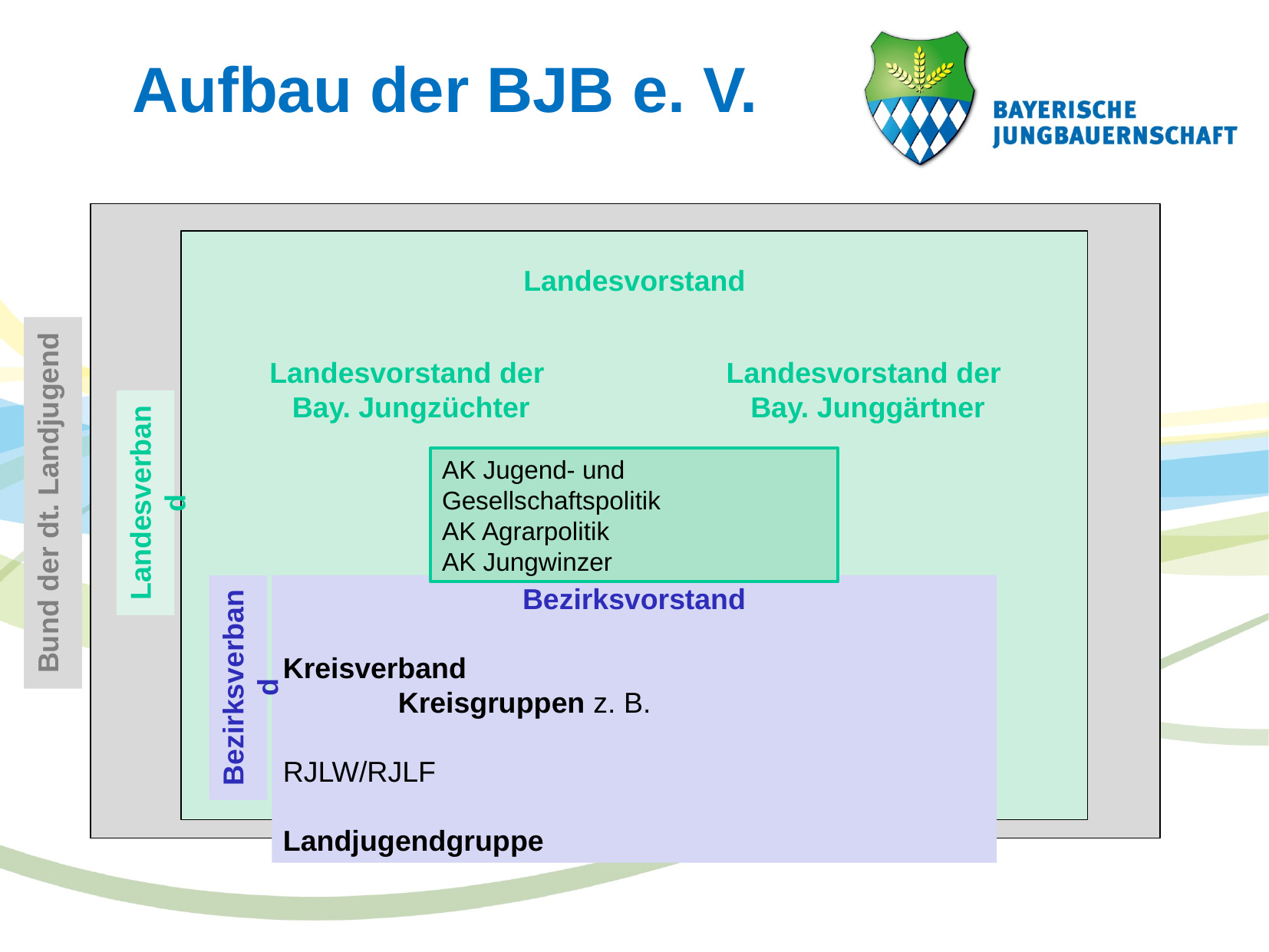

# Aufbau der BJB e. V.

Landesvorstand
Bund der dt. Landjugend
Landesvorstand der
Bay. Junggärtner
Landesvorstand der
Bay. Jungzüchter
Landesverband
AK Jugend- und Gesellschaftspolitik
AK Agrarpolitik
AK Jungwinzer
Bezirksverband
Bezirksvorstand

Kreisverband						Kreisgruppen z. B. 									RJLW/RJLF

Landjugendgruppe